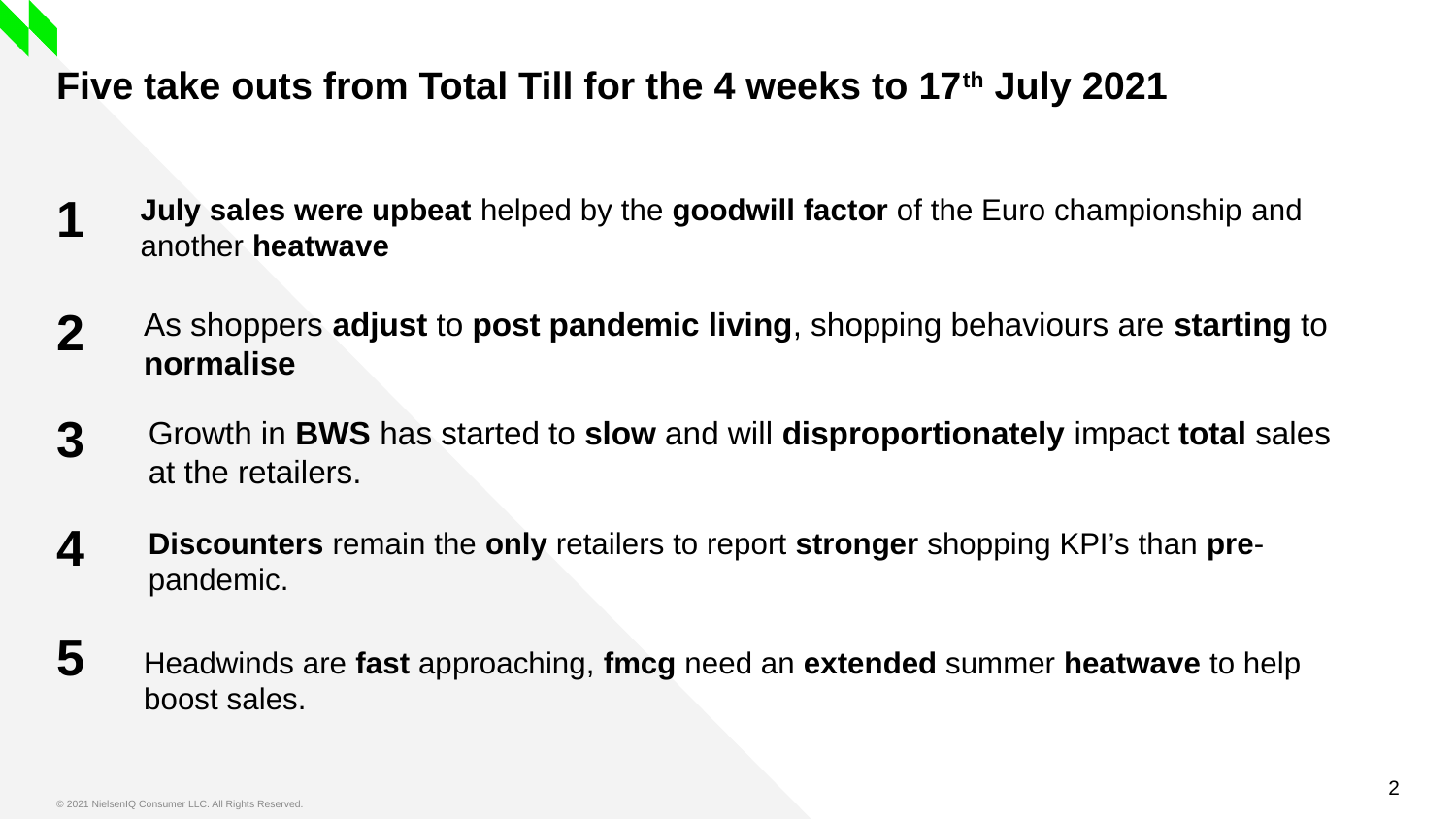

# Five take outs from Total Till for the 4 weeks to 17th July 2021
July sales were upbeat helped by the goodwill factor of the Euro championship and another heatwave
1
2
As shoppers adjust to post pandemic living, shopping behaviours are starting to normalise
3
Growth in BWS has started to slow and will disproportionately impact total sales at the retailers.
4
Discounters remain the only retailers to report stronger shopping KPI’s than pre-pandemic.
5
Headwinds are fast approaching, fmcg need an extended summer heatwave to help boost sales.